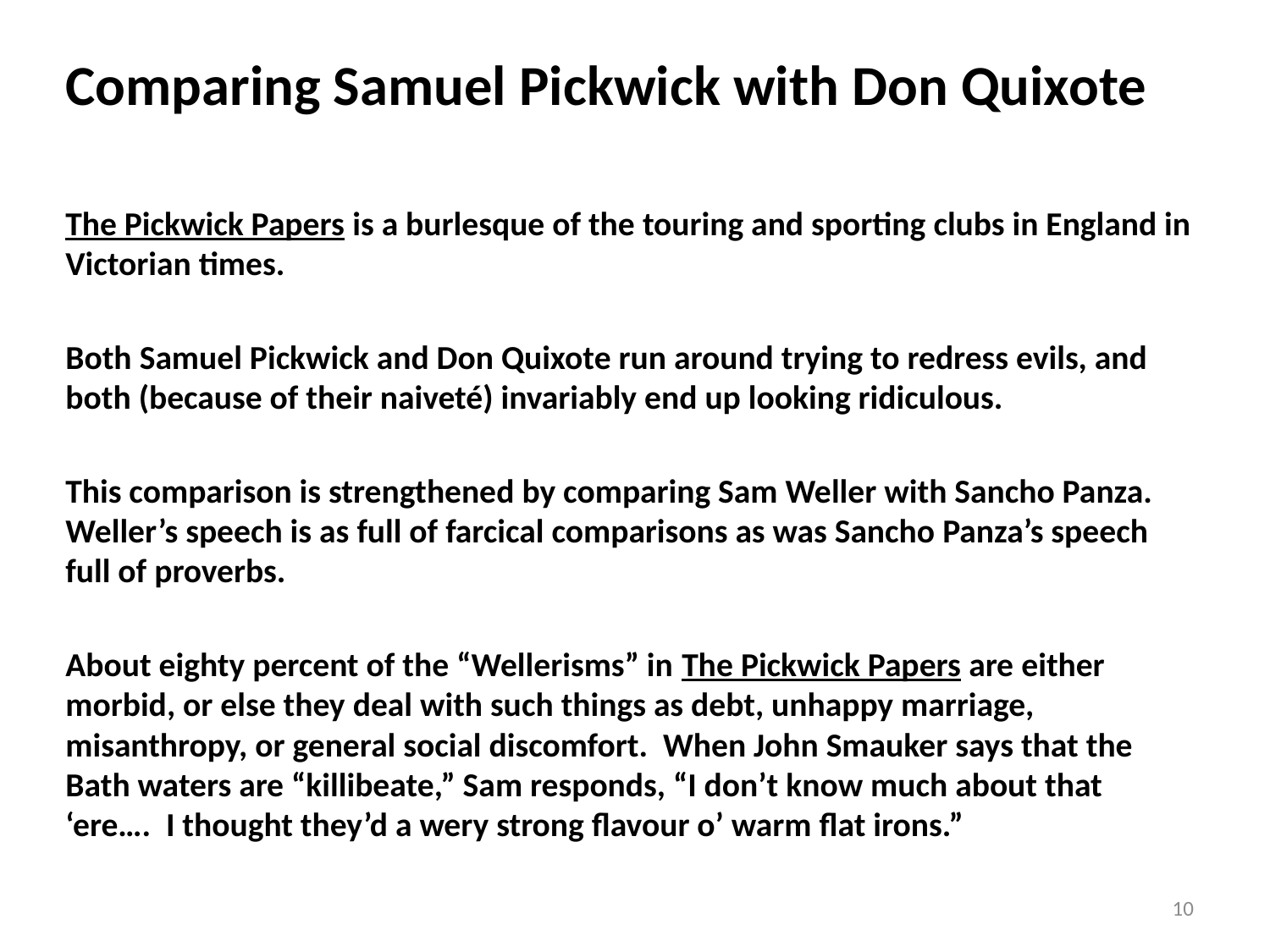

Comparing Samuel Pickwick with Don Quixote

The Pickwick Papers is a burlesque of the touring and sporting clubs in England in Victorian times.

Both Samuel Pickwick and Don Quixote run around trying to redress evils, and both (because of their naiveté) invariably end up looking ridiculous.

This comparison is strengthened by comparing Sam Weller with Sancho Panza.  Weller’s speech is as full of farcical comparisons as was Sancho Panza’s speech full of proverbs.

About eighty percent of the “Wellerisms” in The Pickwick Papers are either morbid, or else they deal with such things as debt, unhappy marriage, misanthropy, or general social discomfort.  When John Smauker says that the Bath waters are “killibeate,” Sam responds, “I don’t know much about that ‘ere….  I thought they’d a wery strong flavour o’ warm flat irons.”

10